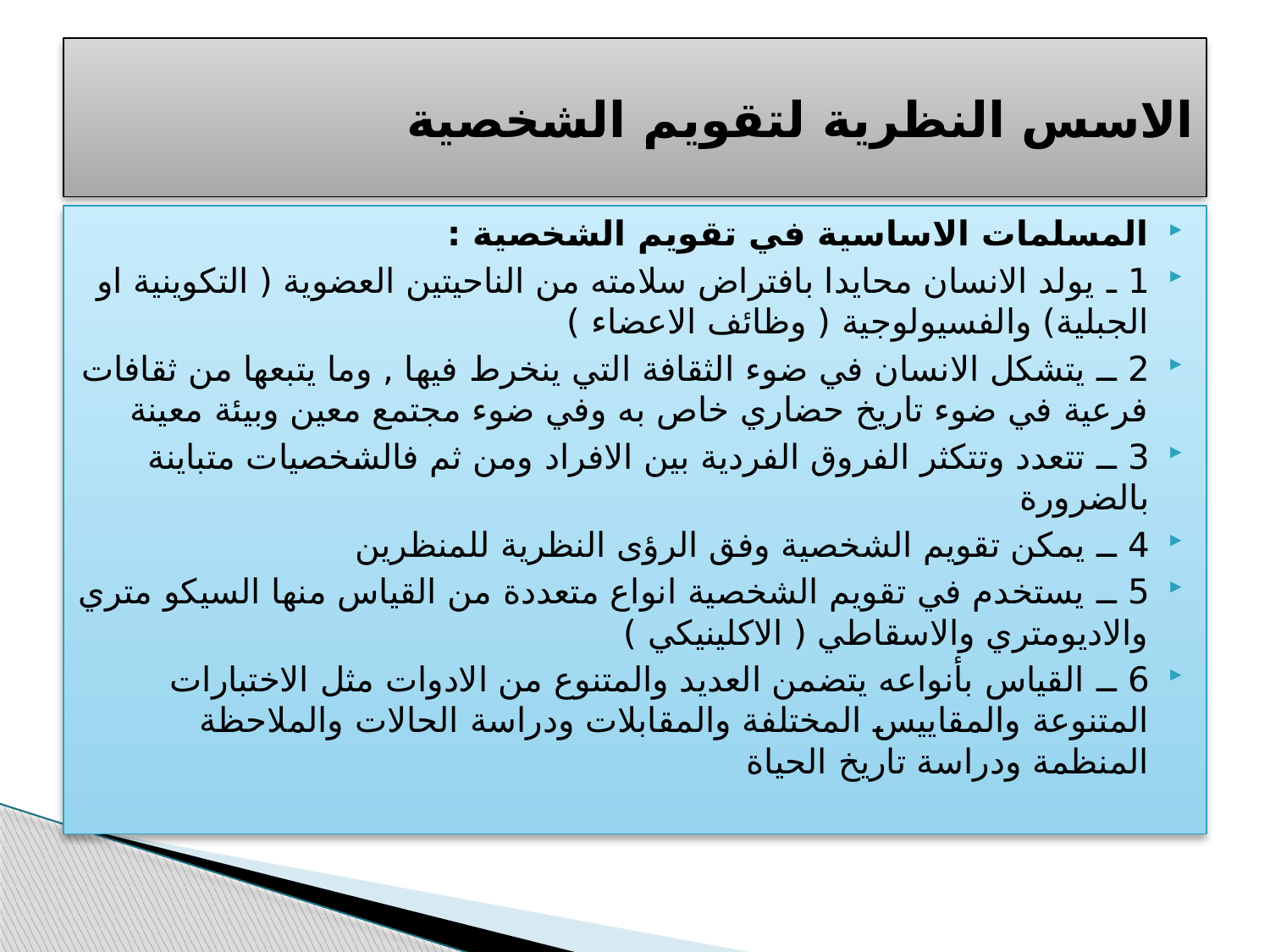

# الاسس النظرية لتقويم الشخصية
المسلمات الاساسية في تقويم الشخصية :
1 ـ يولد الانسان محايدا بافتراض سلامته من الناحيتين العضوية ( التكوينية او الجبلية) والفسيولوجية ( وظائف الاعضاء )
2 ــ يتشكل الانسان في ضوء الثقافة التي ينخرط فيها , وما يتبعها من ثقافات فرعية في ضوء تاريخ حضاري خاص به وفي ضوء مجتمع معين وبيئة معينة
3 ــ تتعدد وتتكثر الفروق الفردية بين الافراد ومن ثم فالشخصيات متباينة بالضرورة
4 ــ يمكن تقويم الشخصية وفق الرؤى النظرية للمنظرين
5 ــ يستخدم في تقويم الشخصية انواع متعددة من القياس منها السيكو متري والاديومتري والاسقاطي ( الاكلينيكي )
6 ــ القياس بأنواعه يتضمن العديد والمتنوع من الادوات مثل الاختبارات المتنوعة والمقاييس المختلفة والمقابلات ودراسة الحالات والملاحظة المنظمة ودراسة تاريخ الحياة